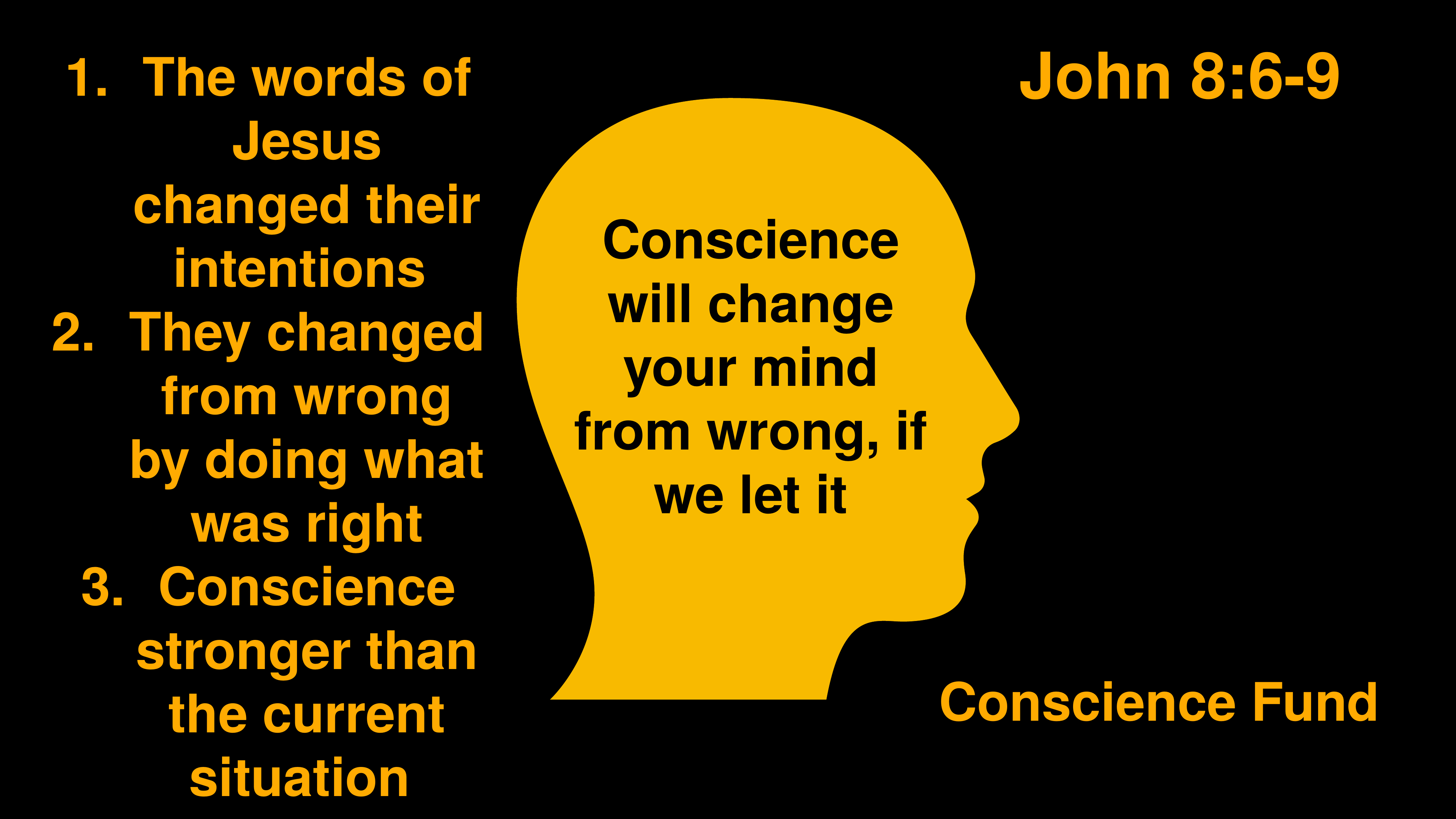

John 8:6-9
The words of Jesus changed their intentions
They changed from wrong by doing what was right
Conscience stronger than the current situation

Conscience will change your mind from wrong, if we let it
Conscience Fund